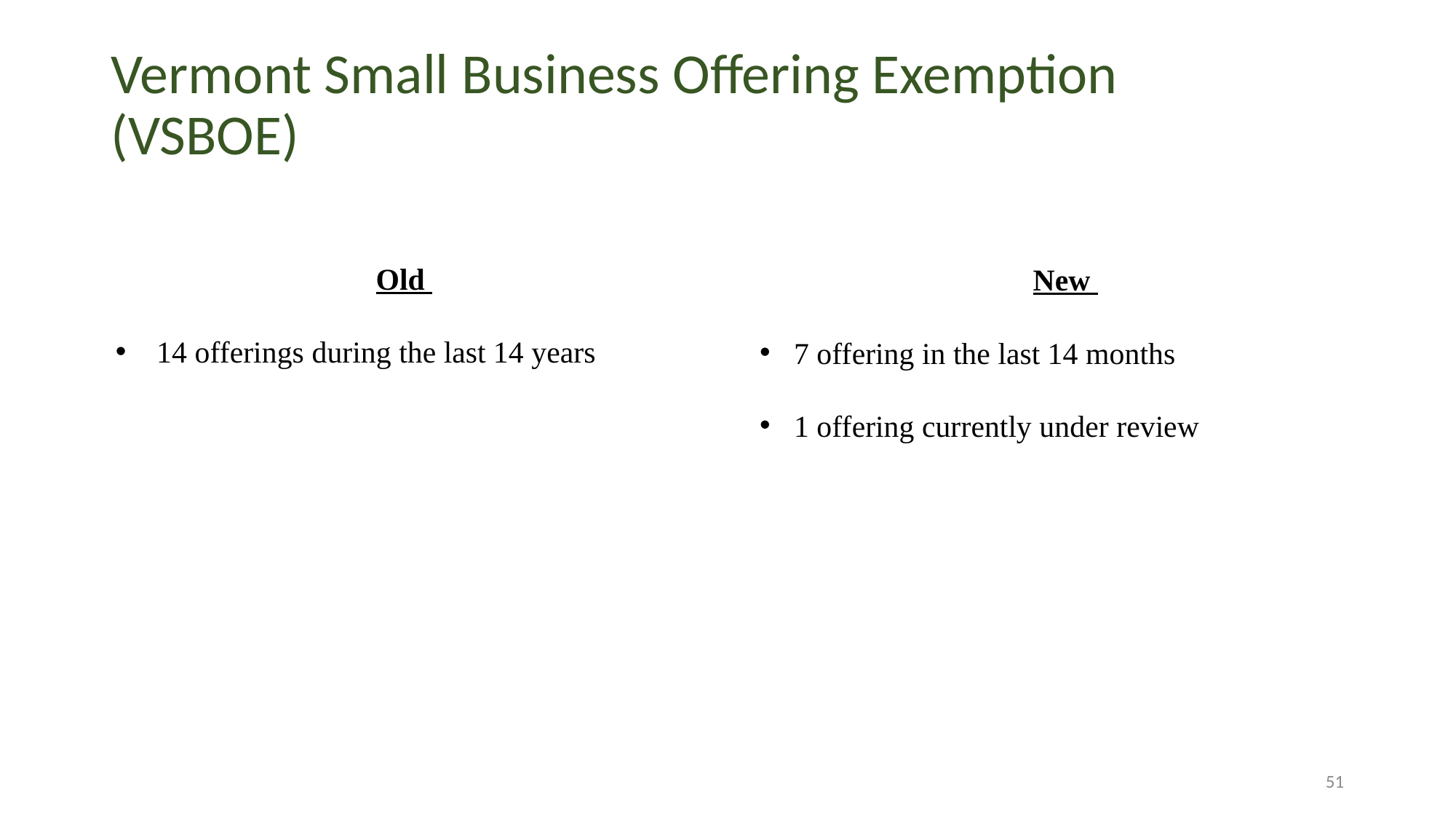

# Vermont Small Business Offering Exemption (VSBOE)
Old

14 offerings during the last 14 years
New

7 offering in the last 14 months

1 offering currently under review
51